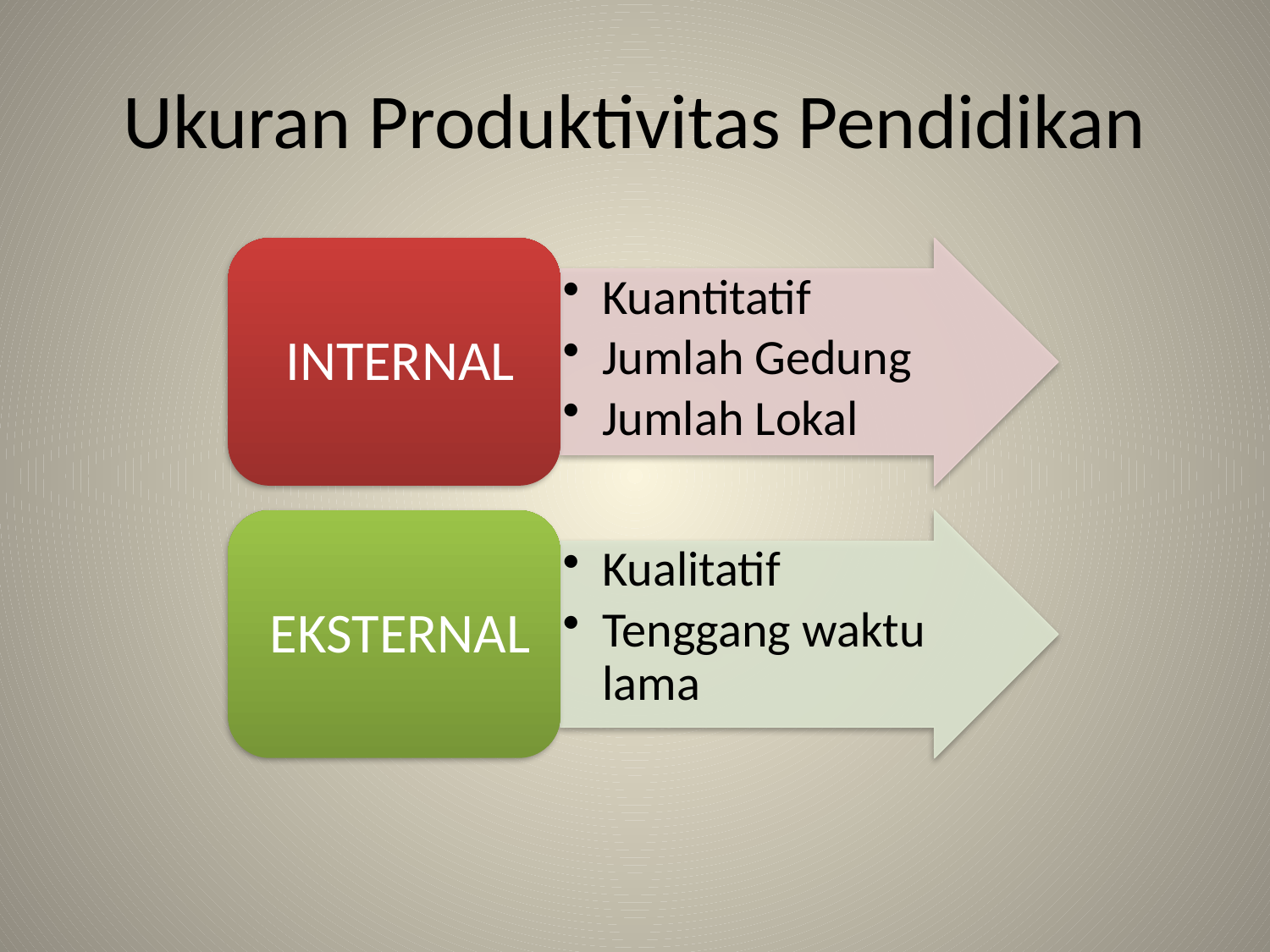

# Ukuran Produktivitas Pendidikan
Kuantitatif
Jumlah Gedung
Jumlah Lokal
INTERNAL
Kualitatif
Tenggang waktu lama
EKSTERNAL